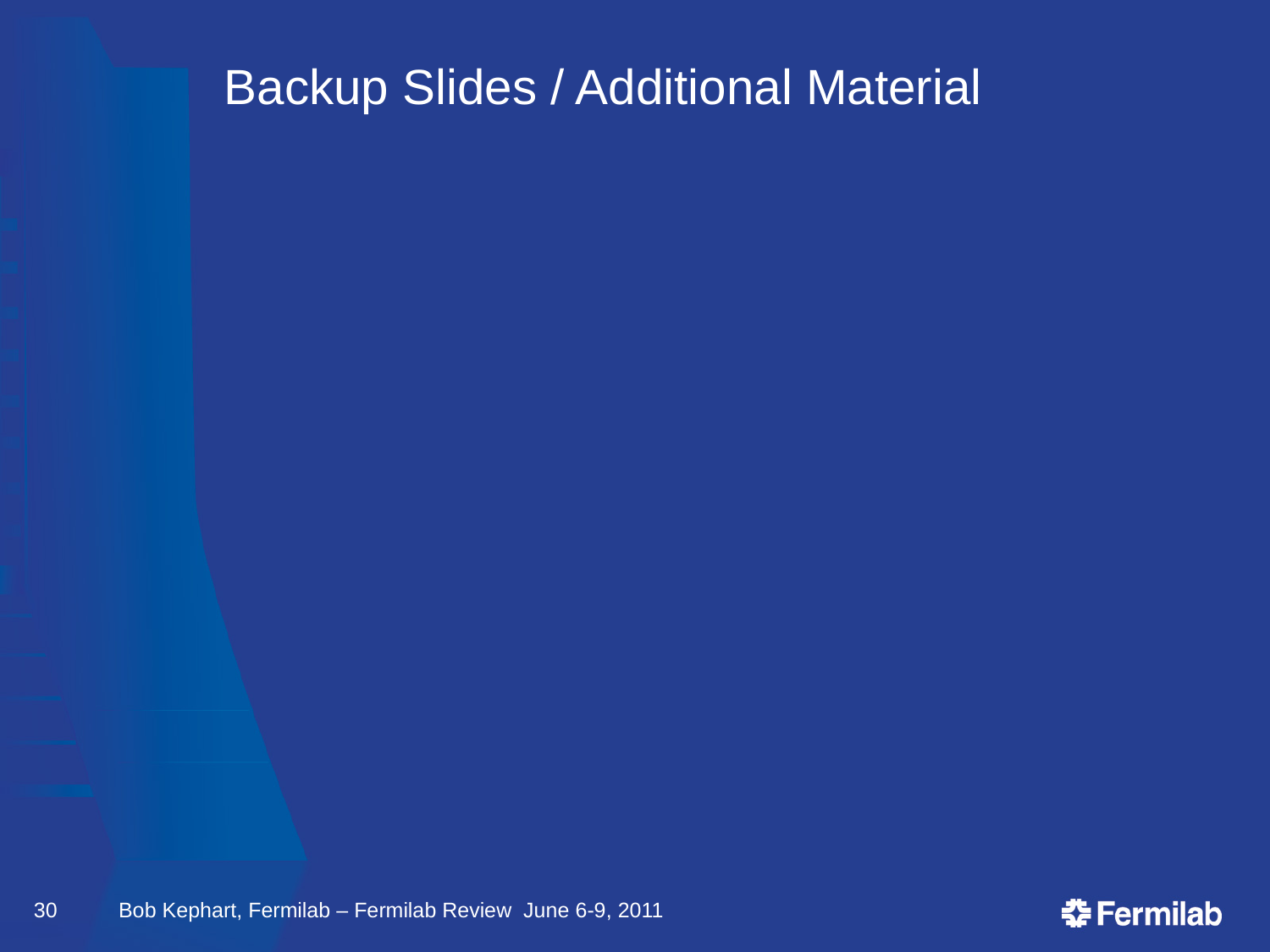

# Backup Slides / Additional Material
30
Bob Kephart, Fermilab – Fermilab Review  June 6-9, 2011